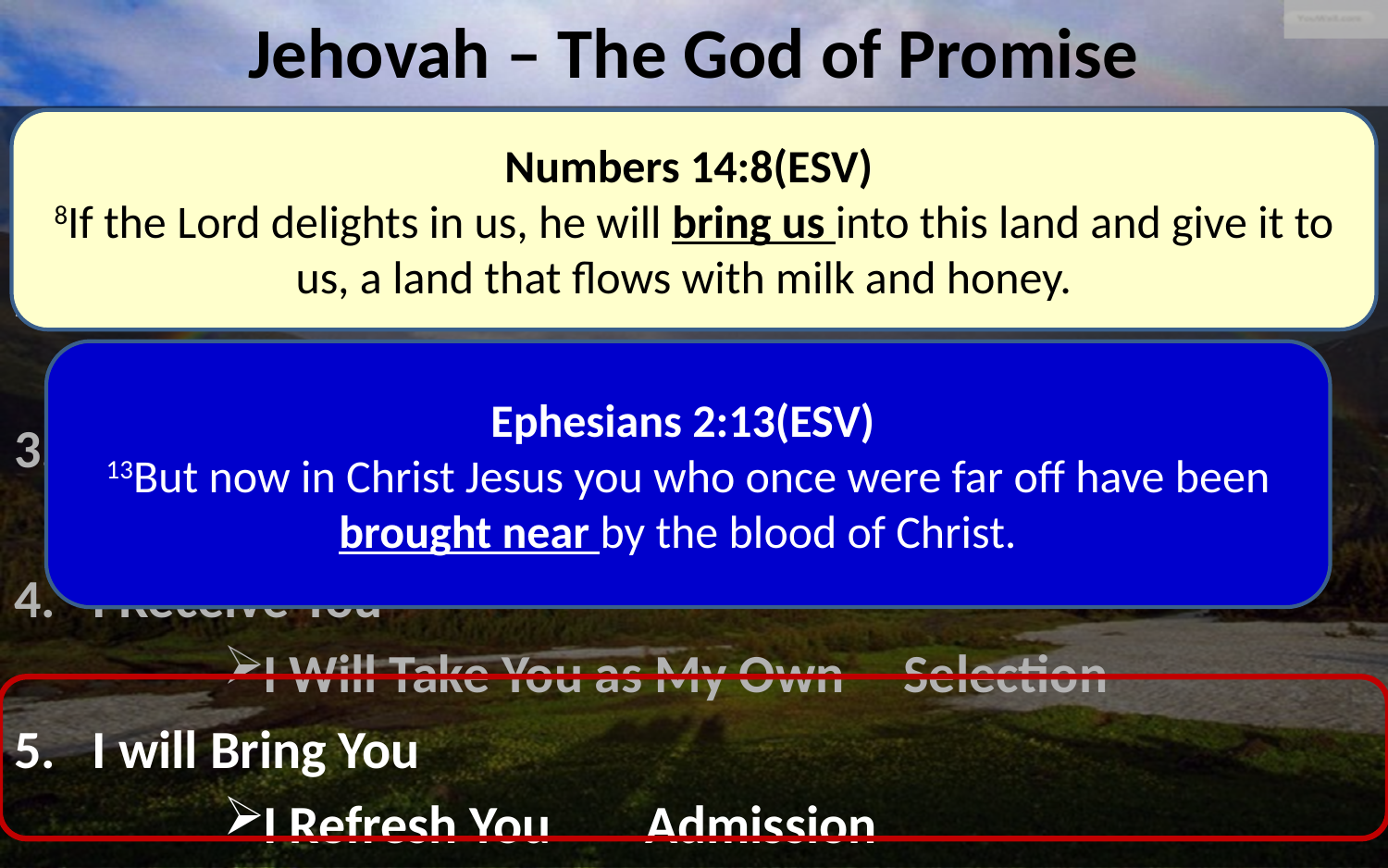

# Jehovah – The God of Promise
I Rid You
I Will Bring You Out			Separation
I Release You
I Will Deliver You			Emancipation
I Redeem You
I Will Deliver You			Redemption
I Receive You
I Will Take You as My Own		Selection
I will Bring You
I Refresh You 				Admission
Numbers 14:8(ESV)
8If the Lord delights in us, he will bring us into this land and give it to us, a land that flows with milk and honey.
Ephesians 2:13(ESV)
13But now in Christ Jesus you who once were far off have been brought near by the blood of Christ.